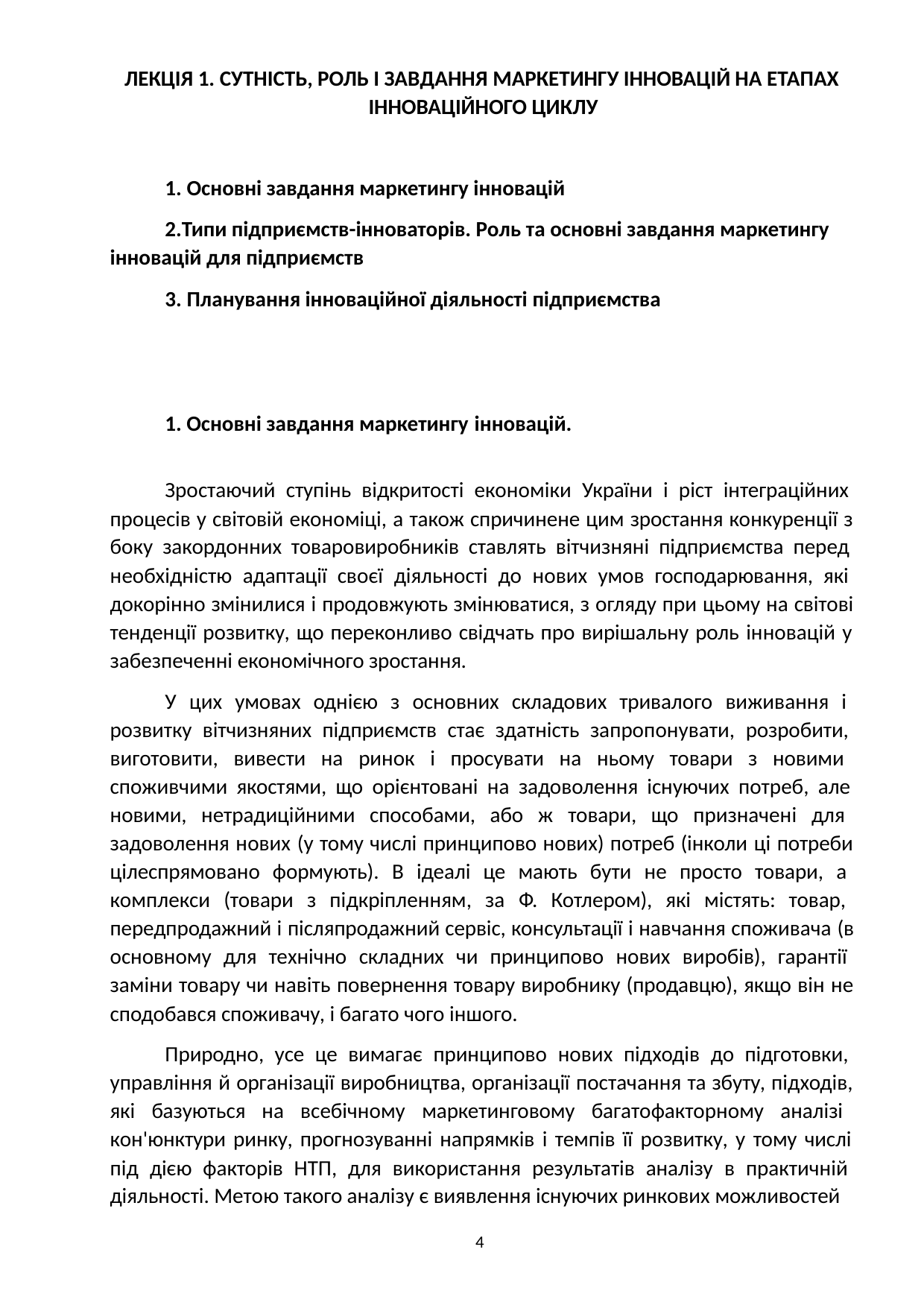

ЛЕКЦІЯ 1. СУТНІСТЬ, РОЛЬ І ЗАВДАННЯ МАРКЕТИНГУ ІННОВАЦІЙ НА ЕТАПАХ  ІННОВАЦІЙНОГО ЦИКЛУ

Основні завдання маркетингу інновацій
Типи підприємств-інноваторів. Роль та основні завдання маркетингу  інновацій для підприємств
Планування інноваційної діяльності підприємства
1. Основні завдання маркетингу інновацій.

Зростаючий ступінь відкритості економіки України і ріст інтеграційних  процесів у світовій економіці, а також спричинене цим зростання конкуренції з  боку закордонних товаровиробників ставлять вітчизняні підприємства перед  необхідністю адаптації своєї діяльності до нових умов господарювання, які  докорінно змінилися і продовжують змінюватися, з огляду при цьому на світові  тенденції розвитку, що переконливо свідчать про вирішальну роль інновацій у  забезпеченні економічного зростання.
У цих умовах однією з основних складових тривалого виживання і  розвитку вітчизняних підприємств стає здатність запропонувати, розробити,  виготовити, вивести на ринок і просувати на ньому товари з новими  споживчими якостями, що орієнтовані на задоволення існуючих потреб, але  новими, нетрадиційними способами, або ж товари, що призначені для  задоволення нових (у тому числі принципово нових) потреб (інколи ці потреби  цілеспрямовано формують). В ідеалі це мають бути не просто товари, а  комплекси (товари з підкріпленням, за Ф. Котлером), які містять: товар,  передпродажний і післяпродажний сервіс, консультації і навчання споживача (в  основному для технічно складних чи принципово нових виробів), гарантії  заміни товару чи навіть повернення товару виробнику (продавцю), якщо він не  сподобався споживачу, і багато чого іншого.
Природно, усе це вимагає принципово нових підходів до підготовки,  управління й організації виробництва, організації постачання та збуту, підходів,  які базуються на всебічному маркетинговому багатофакторному аналізі  кон'юнктури ринку, прогнозуванні напрямків і темпів її розвитку, у тому числі  під дією факторів НТП, для використання результатів аналізу в практичній  діяльності. Метою такого аналізу є виявлення існуючих ринкових можливостей
4